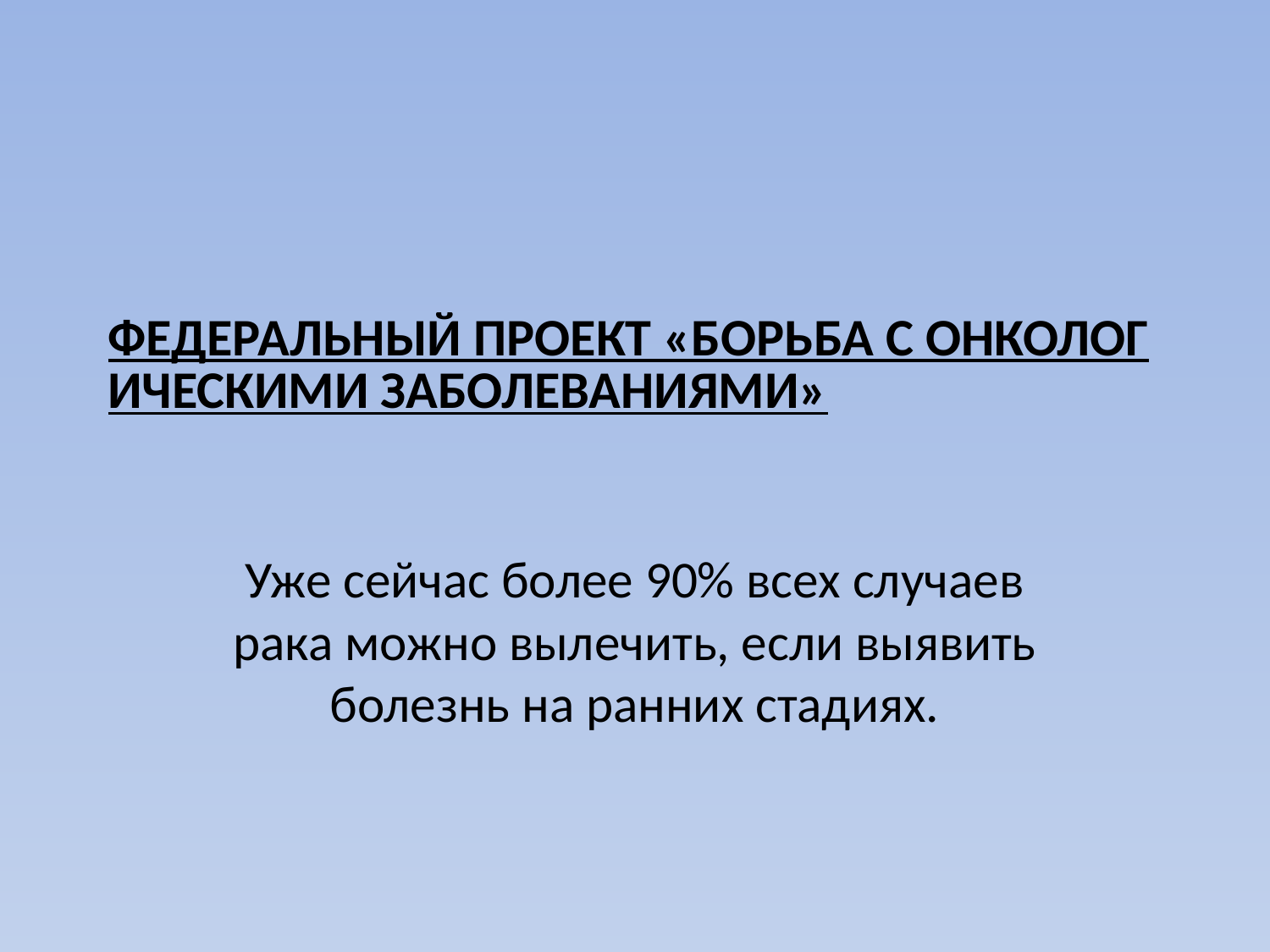

# ФЕДЕРАЛЬНЫЙ ПРОЕКТ «БОРЬБА С ОНКОЛОГИЧЕСКИМИ ЗАБОЛЕВАНИЯМИ»
Уже сейчас более 90% всех случаев рака можно вылечить, если выявить болезнь на ранних стадиях.